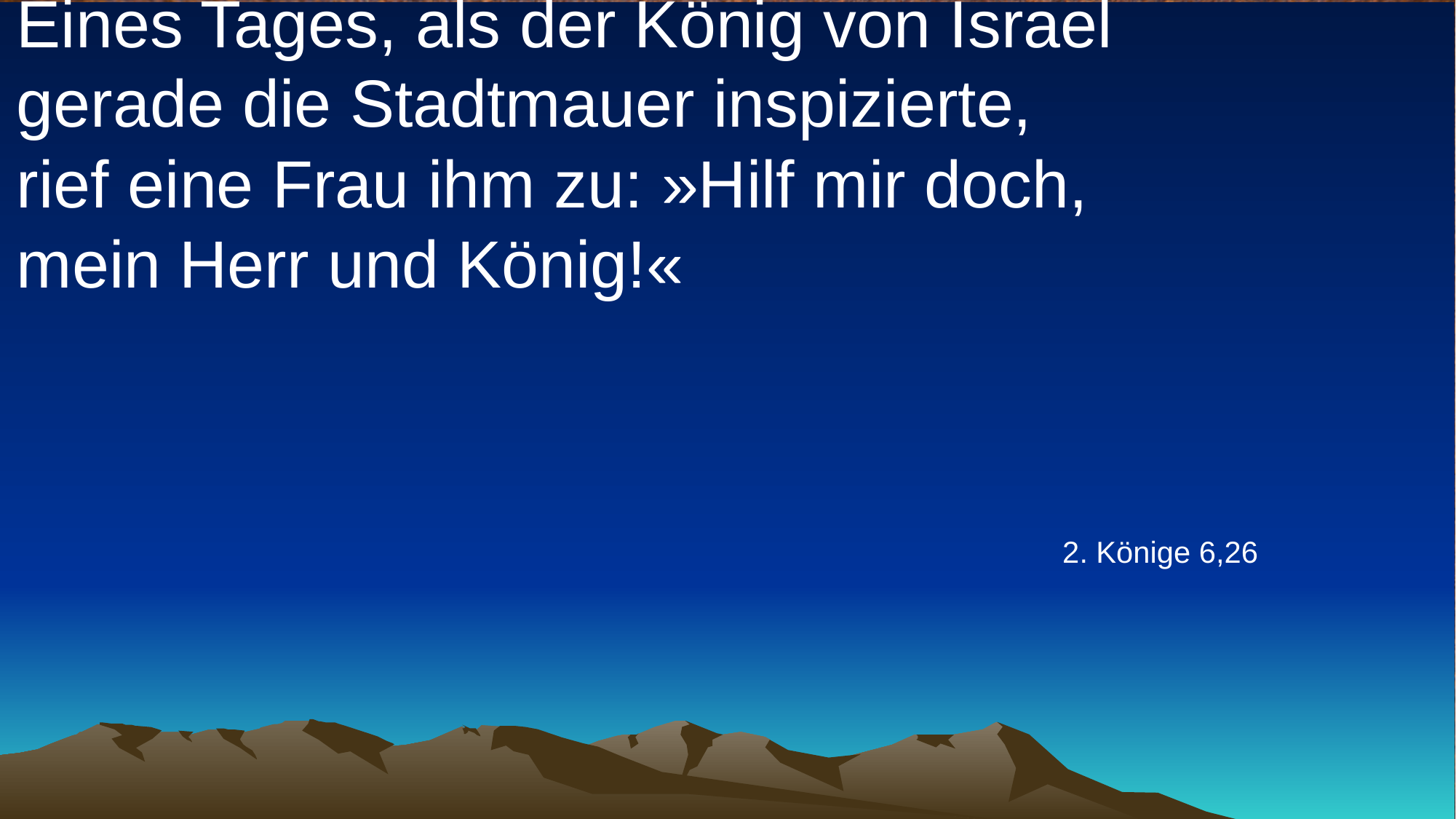

# Eines Tages, als der König von Israel gerade die Stadtmauer inspizierte, rief eine Frau ihm zu: »Hilf mir doch, mein Herr und König!«
2. Könige 6,26